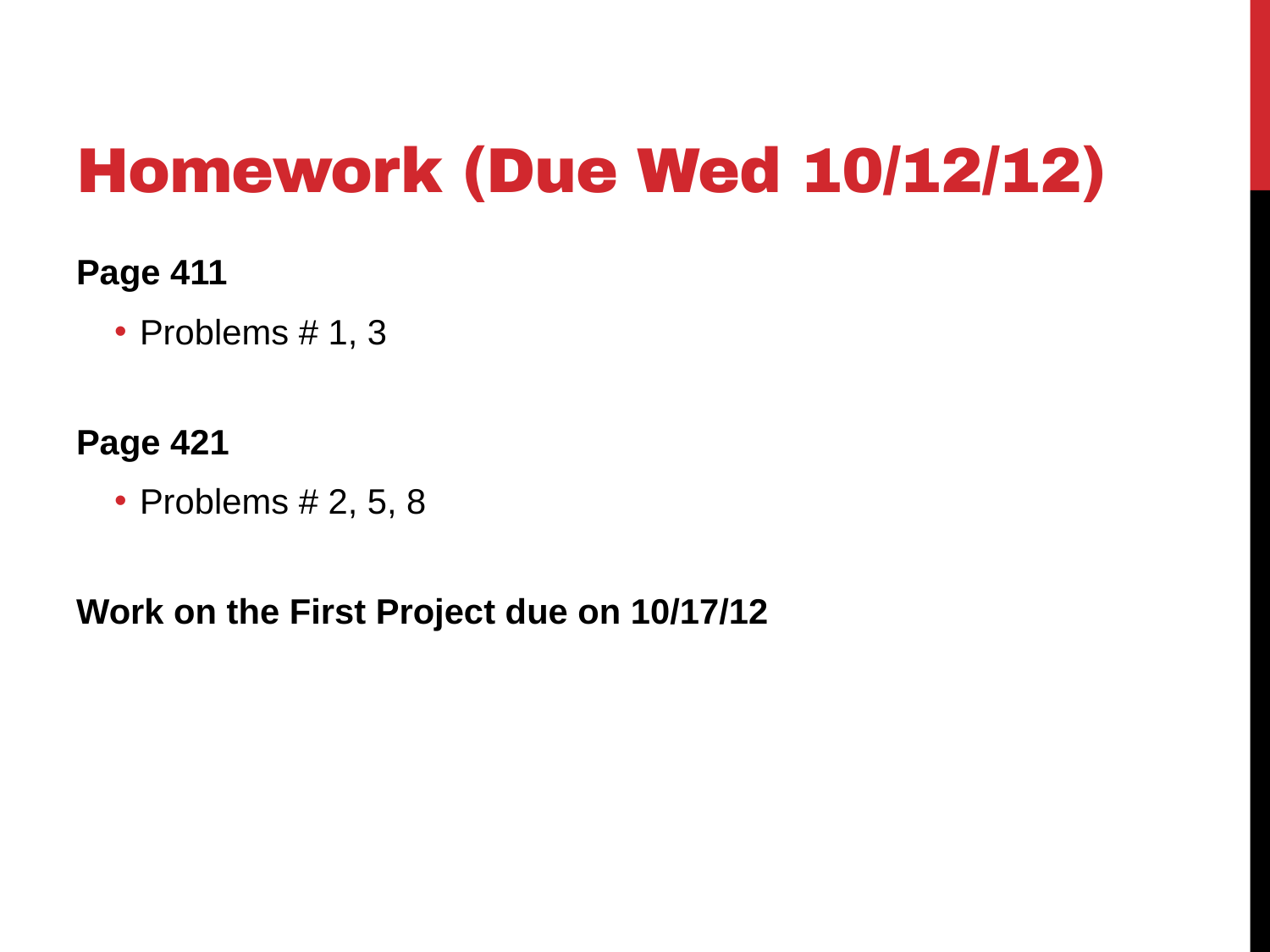

# Homework (Due Wed 10/12/12)
Page 411
Problems # 1, 3

Page 421
Problems # 2, 5, 8

Work on the First Project due on 10/17/12